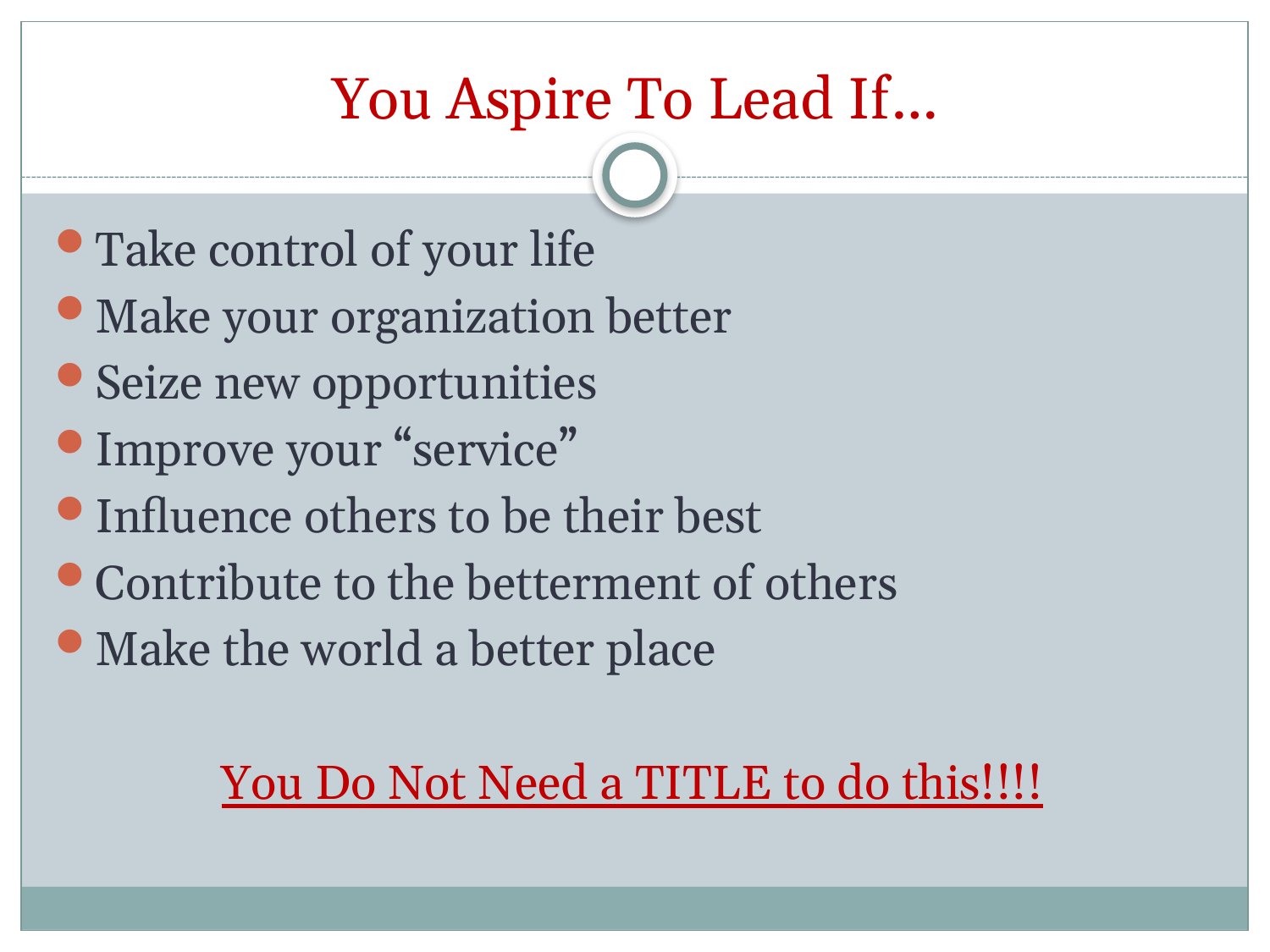

# You Aspire To Lead If…
Take control of your life
Make your organization better
Seize new opportunities
Improve your “service”
Influence others to be their best
Contribute to the betterment of others
Make the world a better place

You Do Not Need a TITLE to do this!!!!